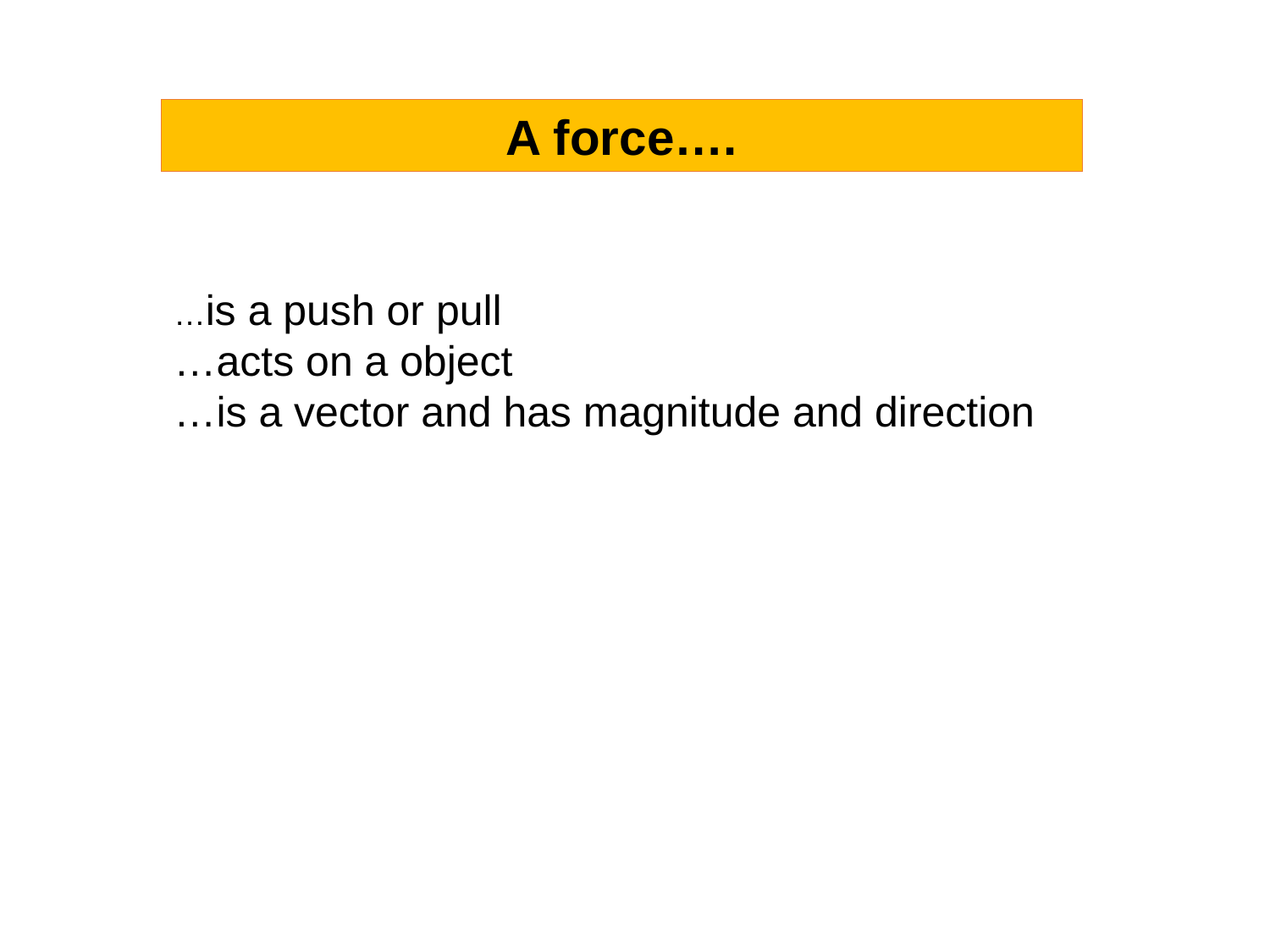

A force….
…is a push or pull
…acts on a object
…is a vector and has magnitude and direction